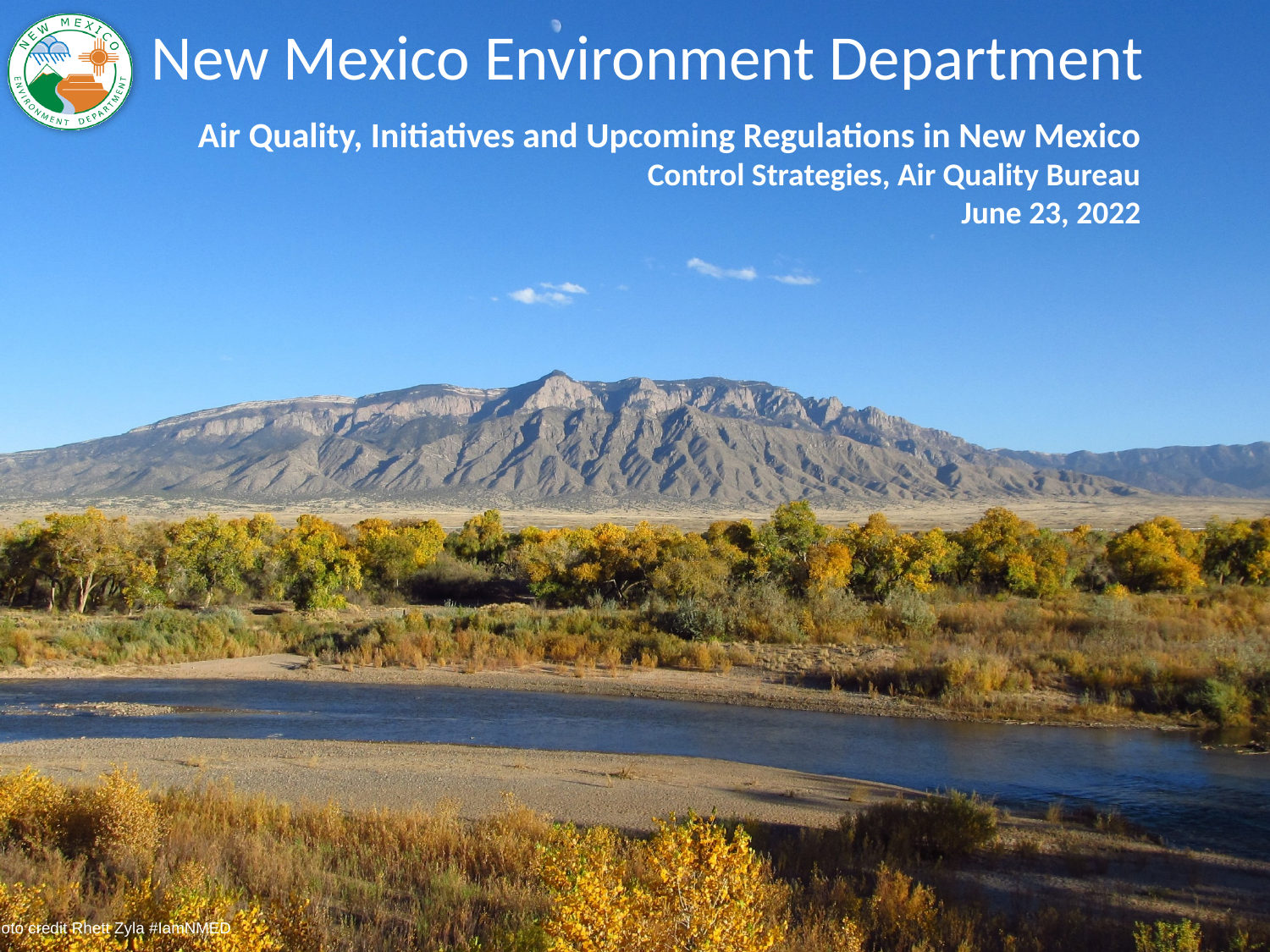

# New Mexico Environment Department
Air Quality, Initiatives and Upcoming Regulations in New Mexico
Control Strategies, Air Quality Bureau
June 23, 2022